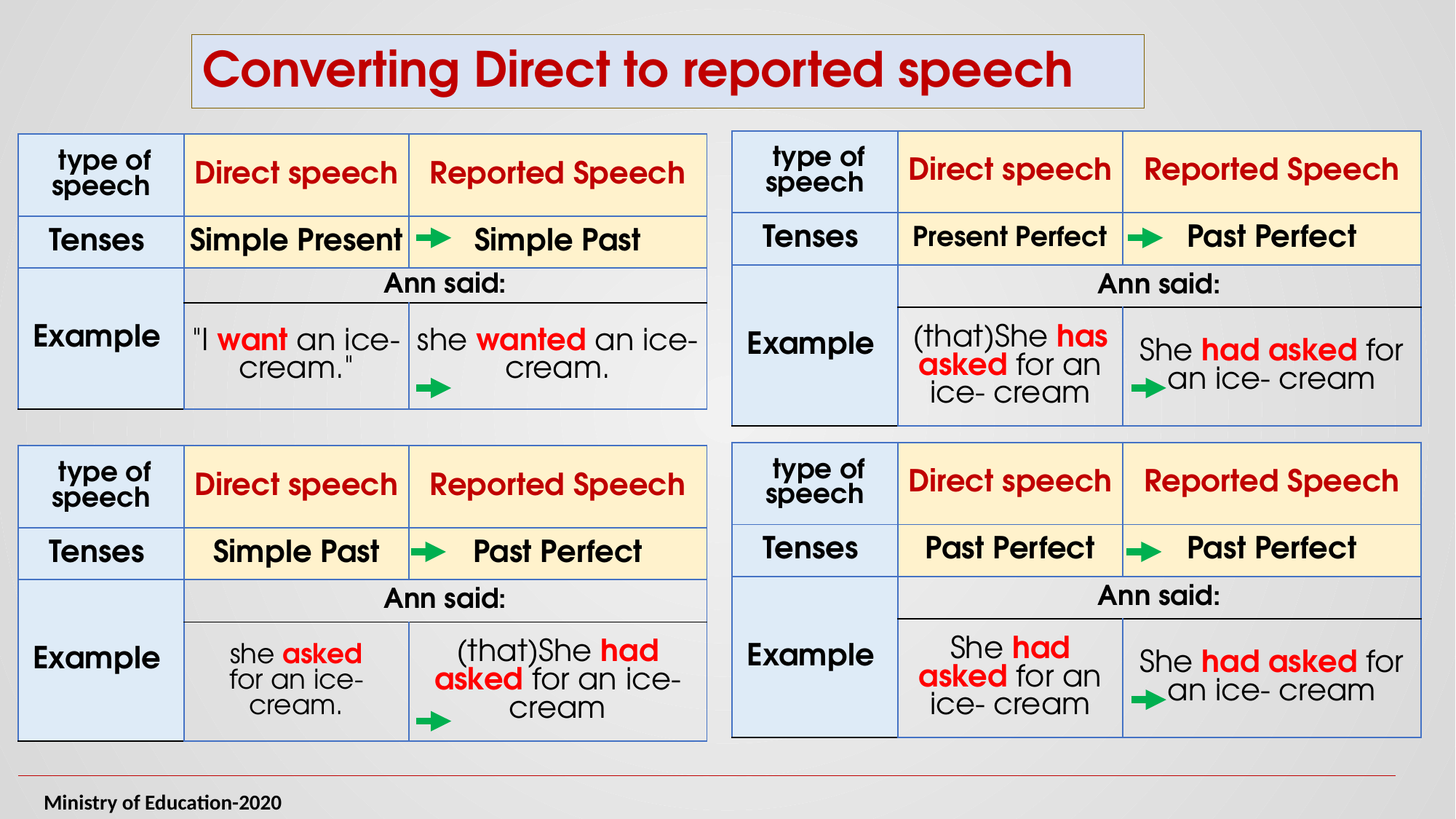

# Converting Direct to reported speech
| type of speech | Direct speech | Reported Speech |
| --- | --- | --- |
| Tenses | Present Perfect | Past Perfect |
| Example | Ann said: |  |
|  | (that)She has asked for an ice- cream | She had asked for an ice- cream |
| type of speech | Direct speech | Reported Speech |
| --- | --- | --- |
| Tenses | Simple Present | Simple Past |
| Example | Ann said: |  |
|  | "I want an ice-cream." | she wanted an ice-cream. |
| type of speech | Direct speech | Reported Speech |
| --- | --- | --- |
| Tenses | Past Perfect | Past Perfect |
| Example | Ann said: |  |
|  | She had asked for an ice- cream | She had asked for an ice- cream |
| type of speech | Direct speech | Reported Speech |
| --- | --- | --- |
| Tenses | Simple Past | Past Perfect |
| Example | Ann said: |  |
|  | she asked for an ice-cream. | (that)She had asked for an ice- cream |
Ministry of Education-2020